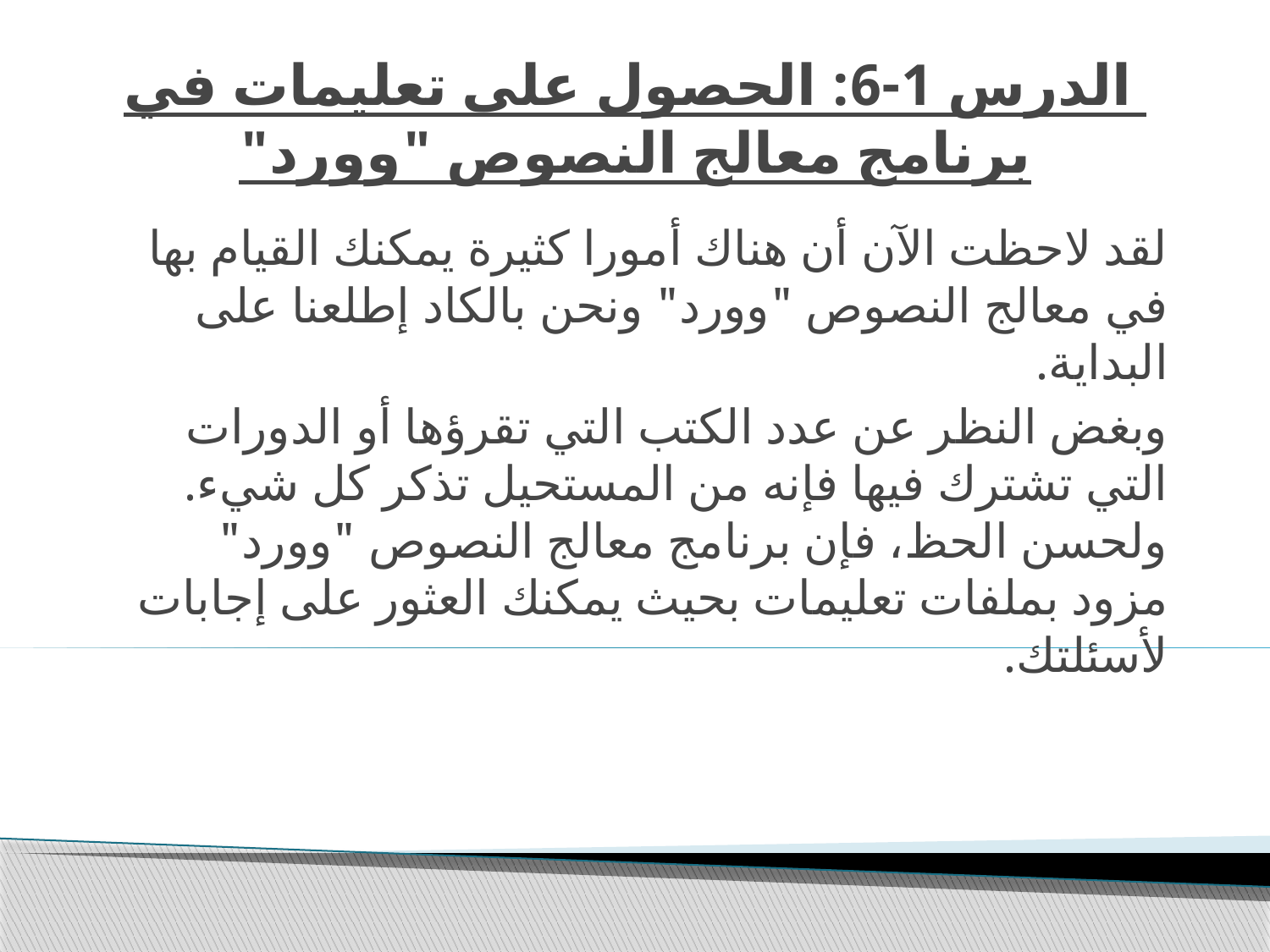

# الدرس 1-6: الحصول على تعليمات في برنامج معالج النصوص "وورد"
لقد لاحظت الآن أن هناك أمورا كثيرة يمكنك القيام بها في معالج النصوص "وورد" ونحن بالكاد إطلعنا على البداية.
وبغض النظر عن عدد الكتب التي تقرؤها أو الدورات التي تشترك فيها فإنه من المستحيل تذكر كل شيء. ولحسن الحظ، فإن برنامج معالج النصوص "وورد" مزود بملفات تعليمات بحيث يمكنك العثور على إجابات لأسئلتك.